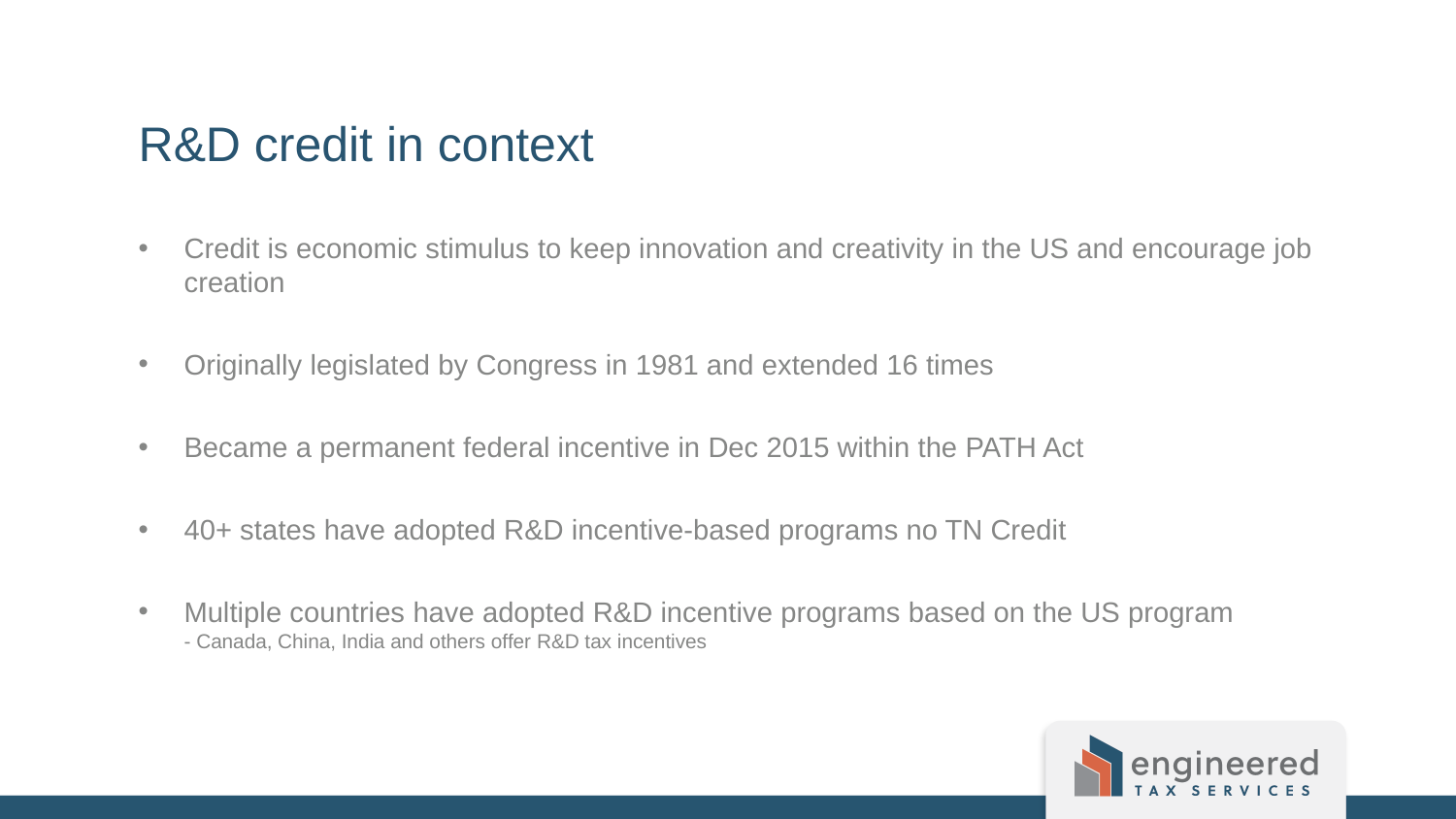

R&D credit in context
Credit is economic stimulus to keep innovation and creativity in the US and encourage job creation
Originally legislated by Congress in 1981 and extended 16 times
Became a permanent federal incentive in Dec 2015 within the PATH Act
40+ states have adopted R&D incentive-based programs no TN Credit
Multiple countries have adopted R&D incentive programs based on the US program
- Canada, China, India and others offer R&D tax incentives